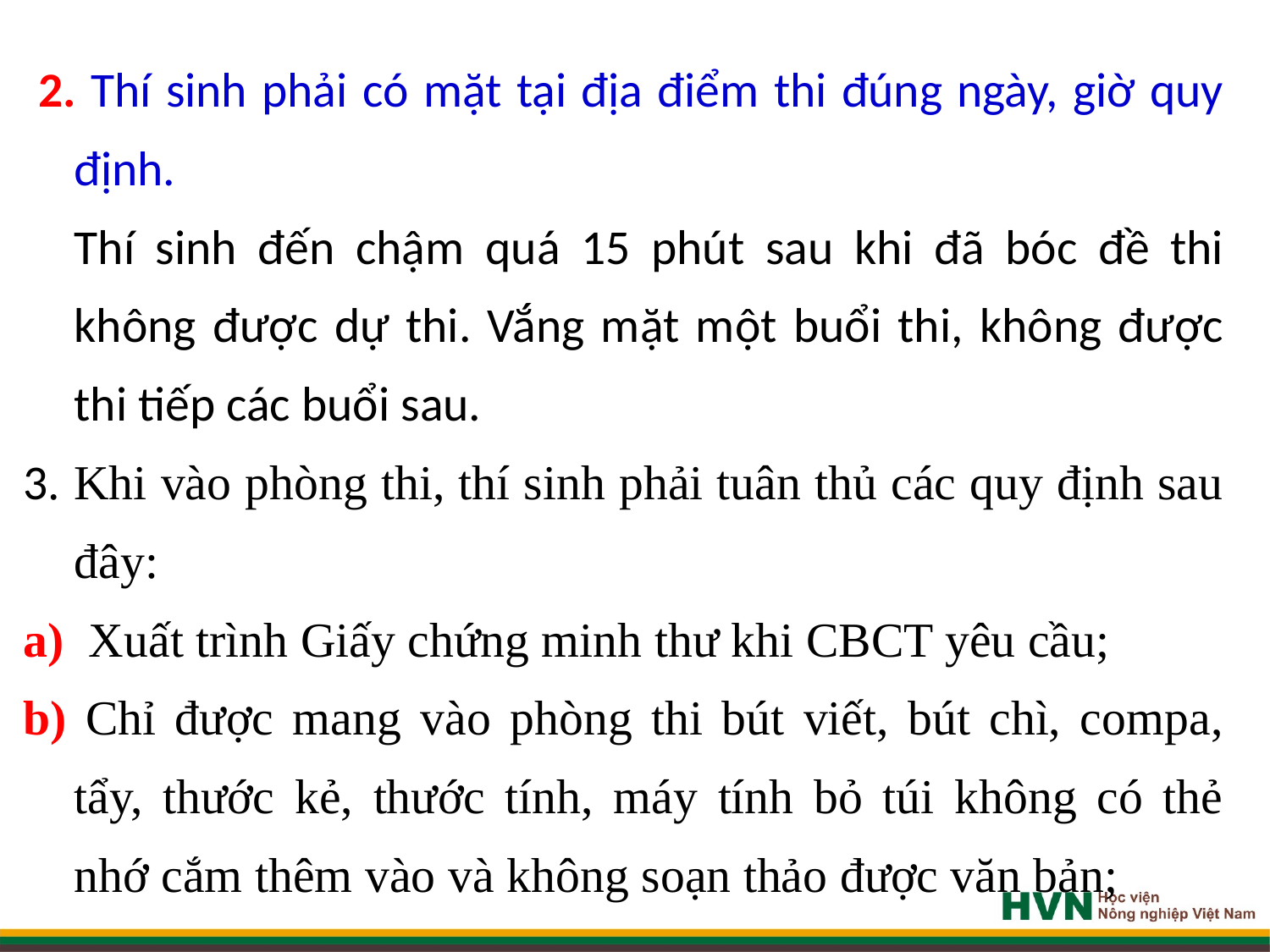

2. Thí sinh phải có mặt tại địa điểm thi đúng ngày, giờ quy định.
		Thí sinh đến chậm quá 15 phút sau khi đã bóc đề thi không được dự thi. Vắng mặt một buổi thi, không được thi tiếp các buổi sau.
3. Khi vào phòng thi, thí sinh phải tuân thủ các quy định sau đây:
a)  Xuất trình Giấy chứng minh thư khi CBCT yêu cầu;
b) Chỉ được mang vào phòng thi bút viết, bút chì, compa, tẩy, thước kẻ, thước tính, máy tính bỏ túi không có thẻ nhớ cắm thêm vào và không soạn thảo được văn bản;